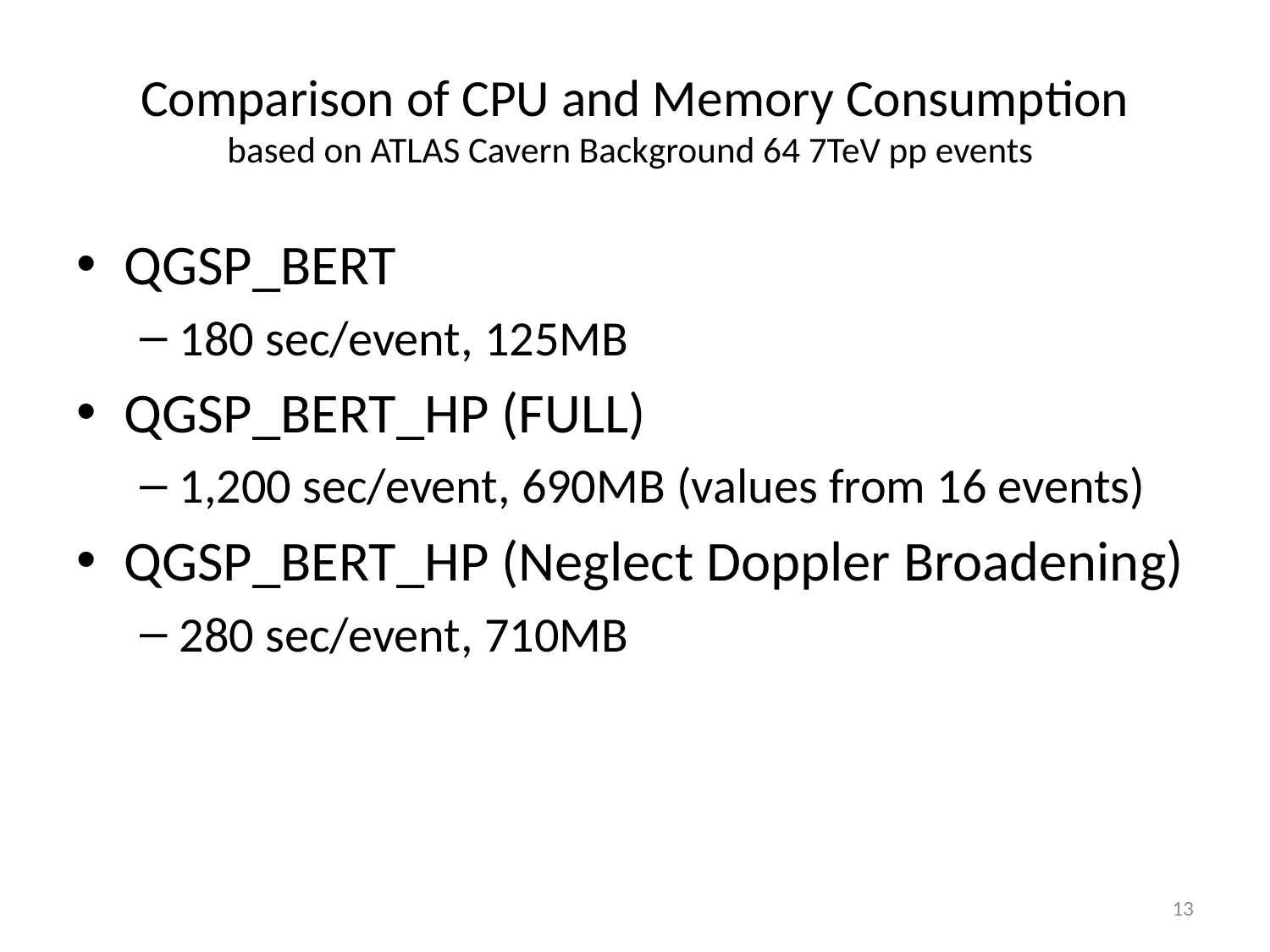

# Comparison of CPU and Memory Consumption based on ATLAS Cavern Background 64 7TeV pp events
QGSP_BERT
180 sec/event, 125MB
QGSP_BERT_HP (FULL)
1,200 sec/event, 690MB (values from 16 events)
QGSP_BERT_HP (Neglect Doppler Broadening)
280 sec/event, 710MB
13